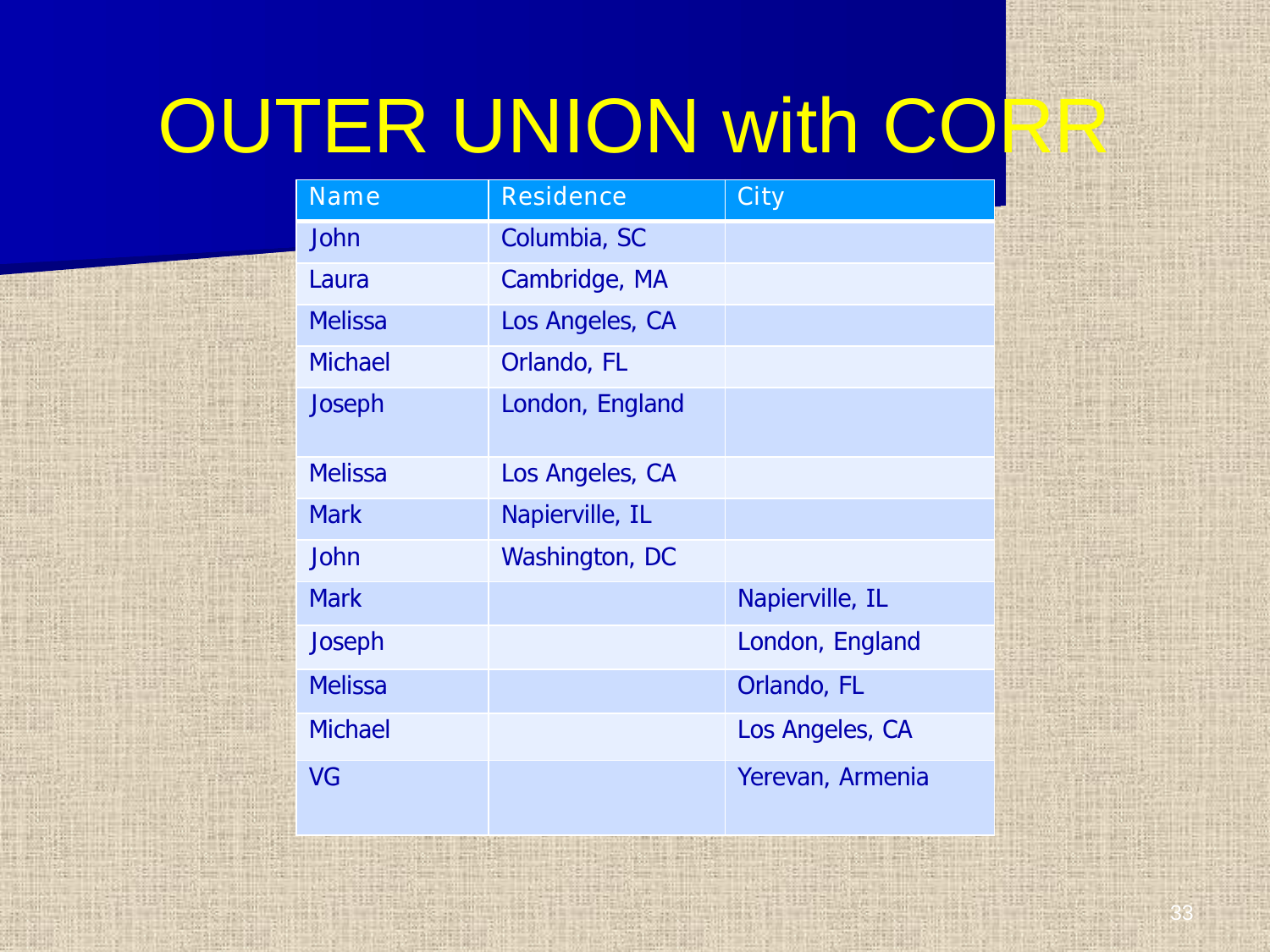

# OUTER UNION with CORR
| Name | Residence | City |
| --- | --- | --- |
| John | Columbia, SC |  |
| Laura | Cambridge, MA |  |
| Melissa | Los Angeles, CA |  |
| Michael | Orlando, FL |  |
| Joseph | London, England |  |
| Melissa | Los Angeles, CA |  |
| Mark | Napierville, IL |  |
| John | Washington, DC |  |
| Mark |  | Napierville, IL |
| Joseph |  | London, England |
| Melissa |  | Orlando, FL |
| Michael |  | Los Angeles, CA |
| VG |  | Yerevan, Armenia |
33